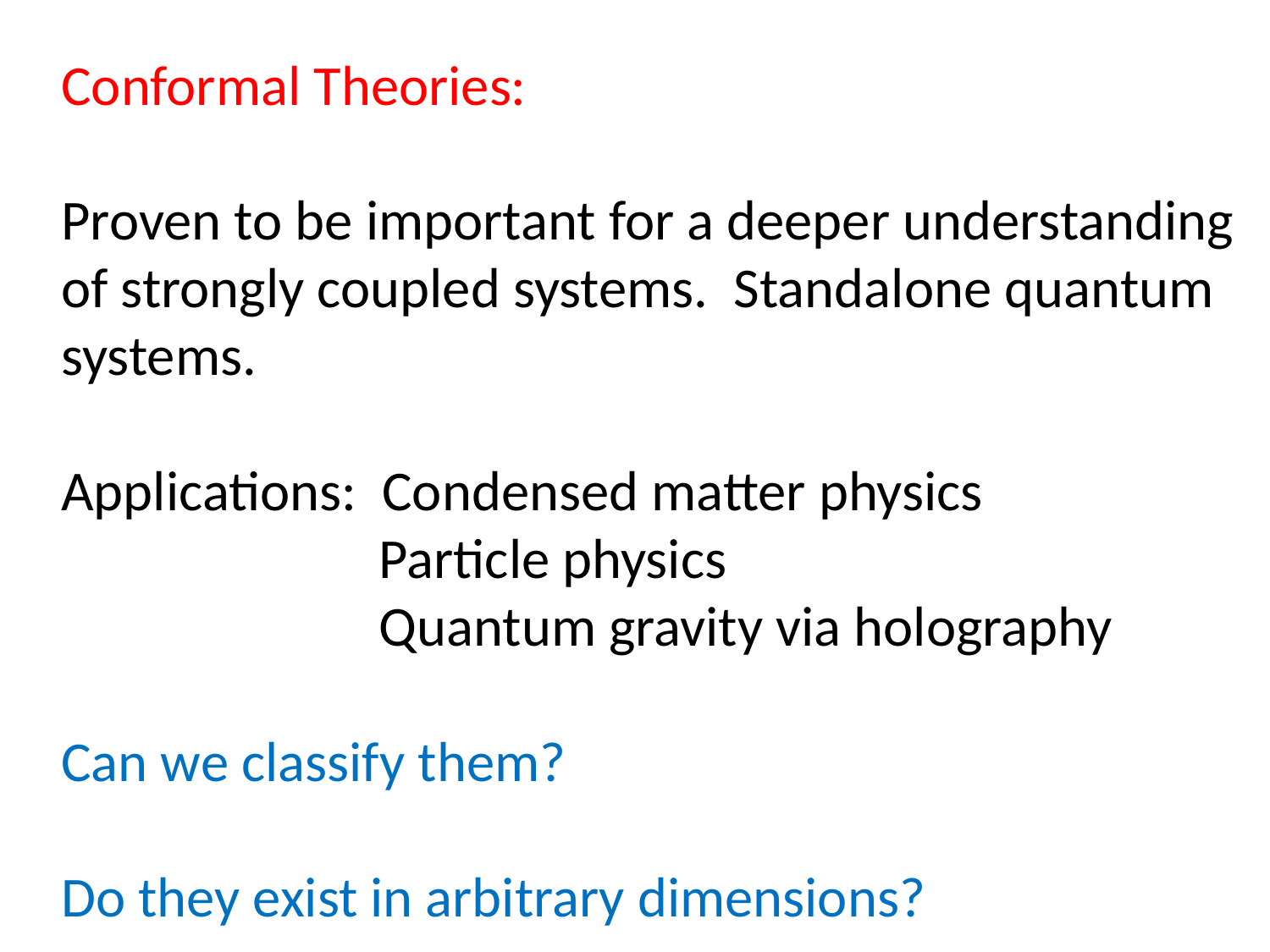

Conformal Theories:

Proven to be important for a deeper understanding
of strongly coupled systems.  Standalone quantum
systems.

Applications:  Condensed matter physics
                         Particle physics
                         Quantum gravity via holography

Can we classify them?

Do they exist in arbitrary dimensions?